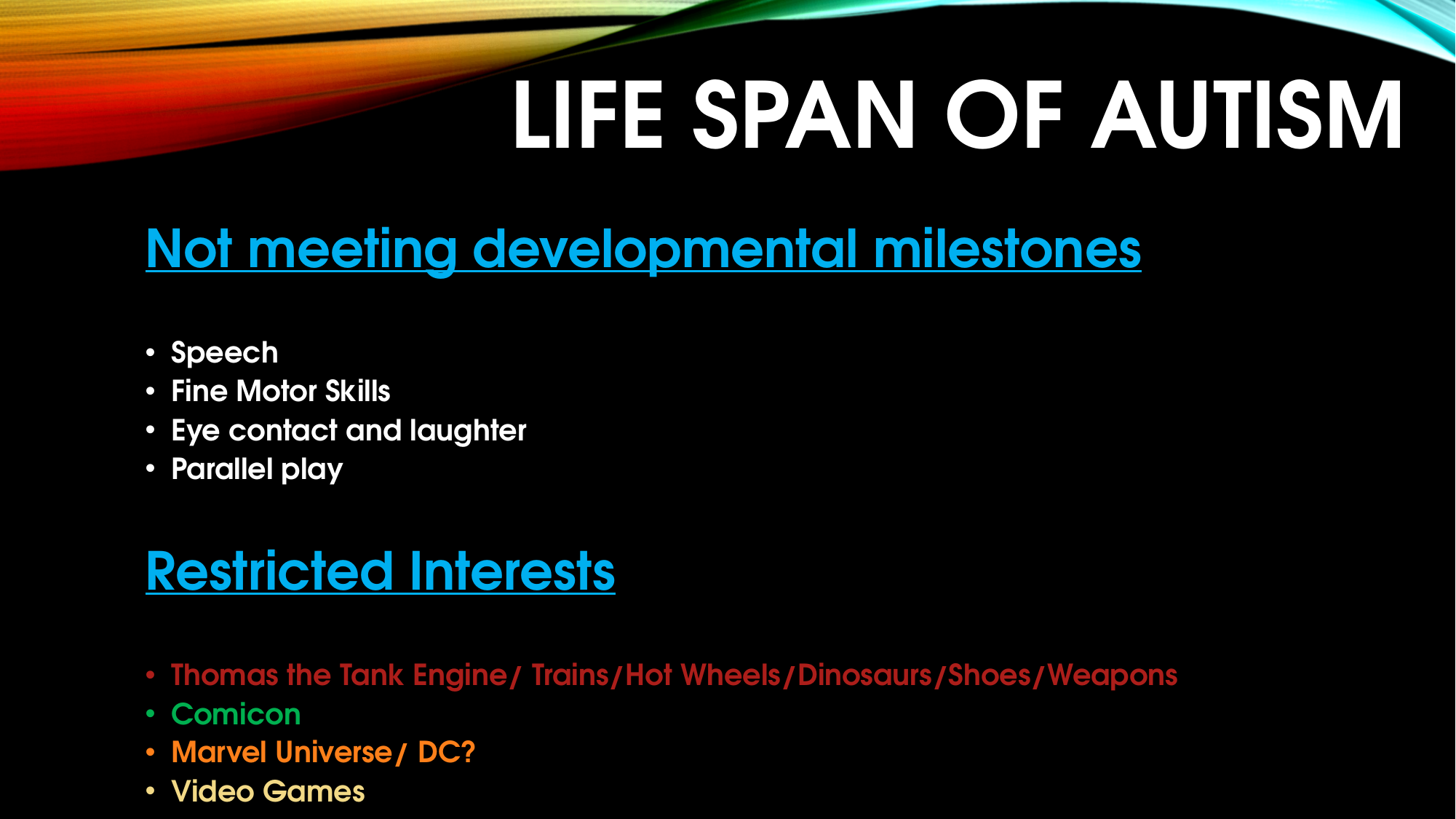

# Life Span of Autism
    Not meeting developmental milestones

Speech
Fine Motor Skills
Eye contact and laughter
Parallel play

Restricted Interests

Thomas the Tank Engine/ Trains/Hot Wheels/Dinosaurs/Shoes/Weapons
Comicon
Marvel Universe/ DC?
Video Games